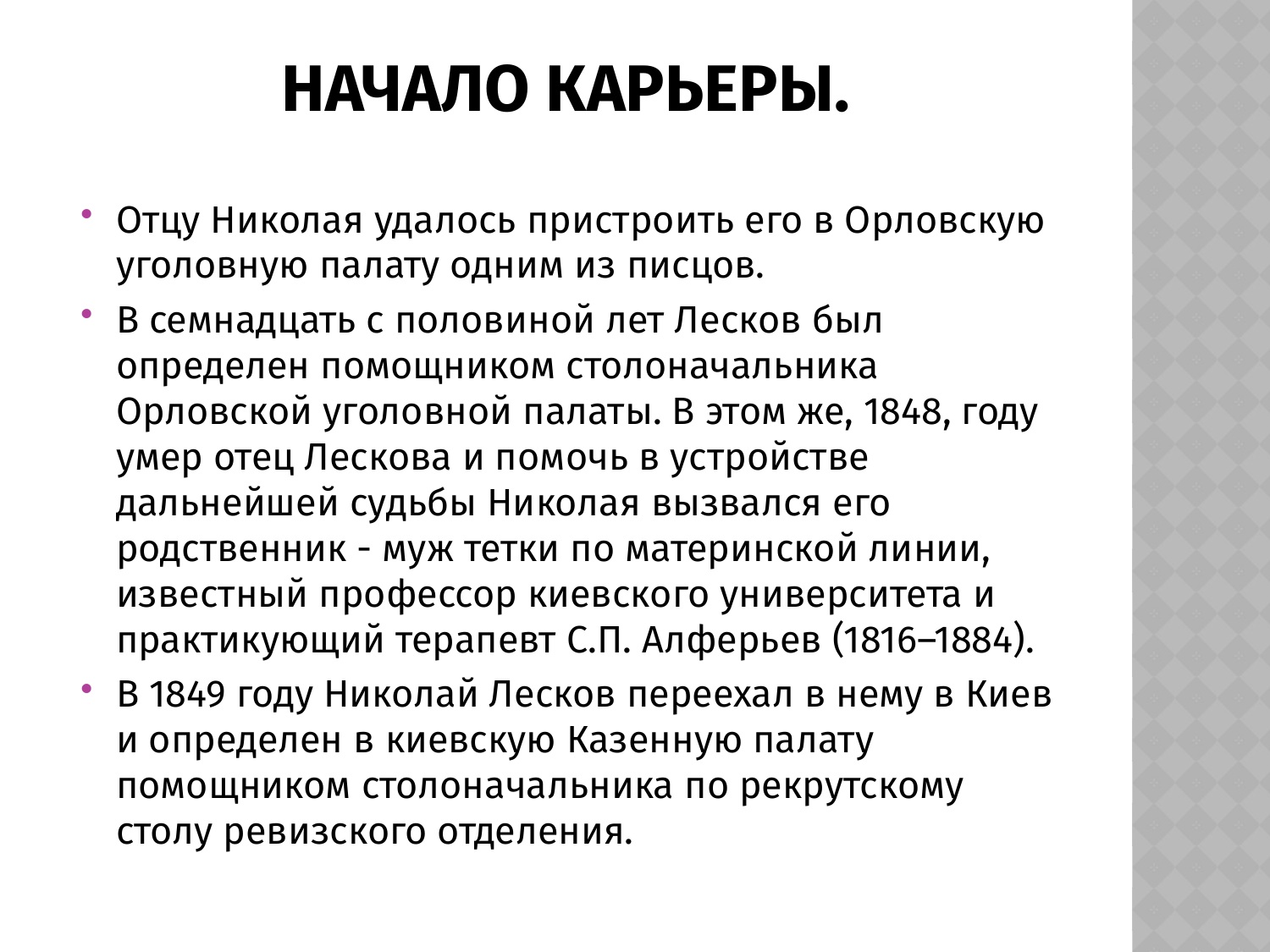

# Начало карьеры.
Отцу Николая удалось пристроить его в Орловскую уголовную палату одним из писцов.
В семнадцать с половиной лет Лесков был определен помощником столоначальника Орловской уголовной палаты. В этом же, 1848, году умер отец Лескова и помочь в устройстве дальнейшей судьбы Николая вызвался его родственник - муж тетки по материнской линии, известный профессор киевского университета и практикующий терапевт С.П. Алферьев (1816–1884).
В 1849 году Николай Лесков переехал в нему в Киев и определен в киевскую Казенную палату помощником столоначальника по рекрутскому столу ревизского отделения.